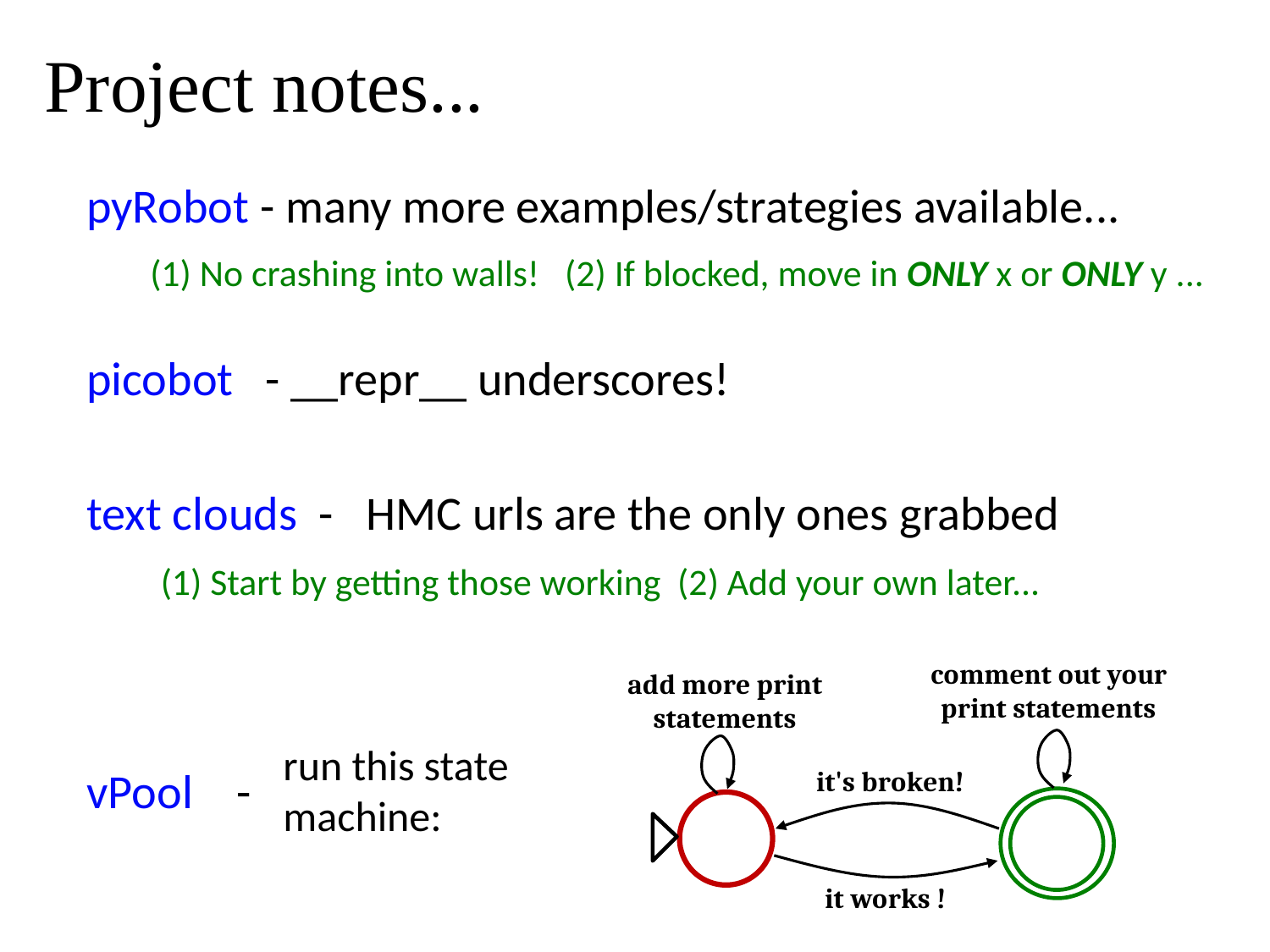

Project notes...
pyRobot - many more examples/strategies available...
(1) No crashing into walls!   (2) If blocked, move in ONLY x or ONLY y ...
picobot   - __repr__ underscores!
text clouds  -   HMC urls are the only ones grabbed
(1) Start by getting those working  (2) Add your own later...
comment out your print statements
add more print statements

run this state machine:

vPool    -
it's broken!

it works !